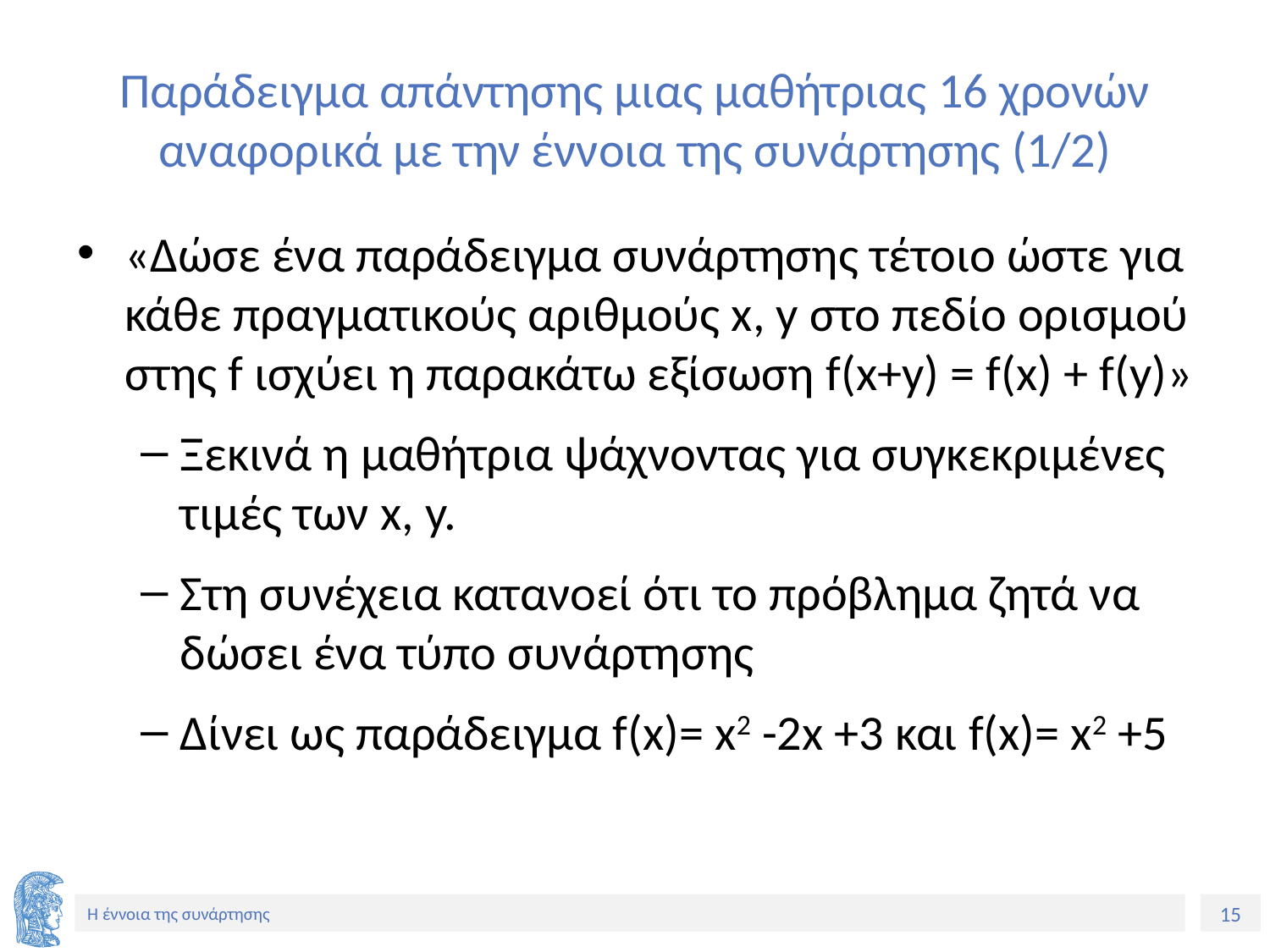

# Παράδειγμα απάντησης μιας μαθήτριας 16 χρονών αναφορικά με την έννοια της συνάρτησης (1/2)
«Δώσε ένα παράδειγμα συνάρτησης τέτοιο ώστε για κάθε πραγματικούς αριθμούς x, y στο πεδίο ορισμού στης f ισχύει η παρακάτω εξίσωση f(x+y) = f(x) + f(y)»
Ξεκινά η μαθήτρια ψάχνοντας για συγκεκριμένες τιμές των x, y.
Στη συνέχεια κατανοεί ότι το πρόβλημα ζητά να δώσει ένα τύπο συνάρτησης
Δίνει ως παράδειγμα f(x)= x2 -2x +3 και f(x)= x2 +5